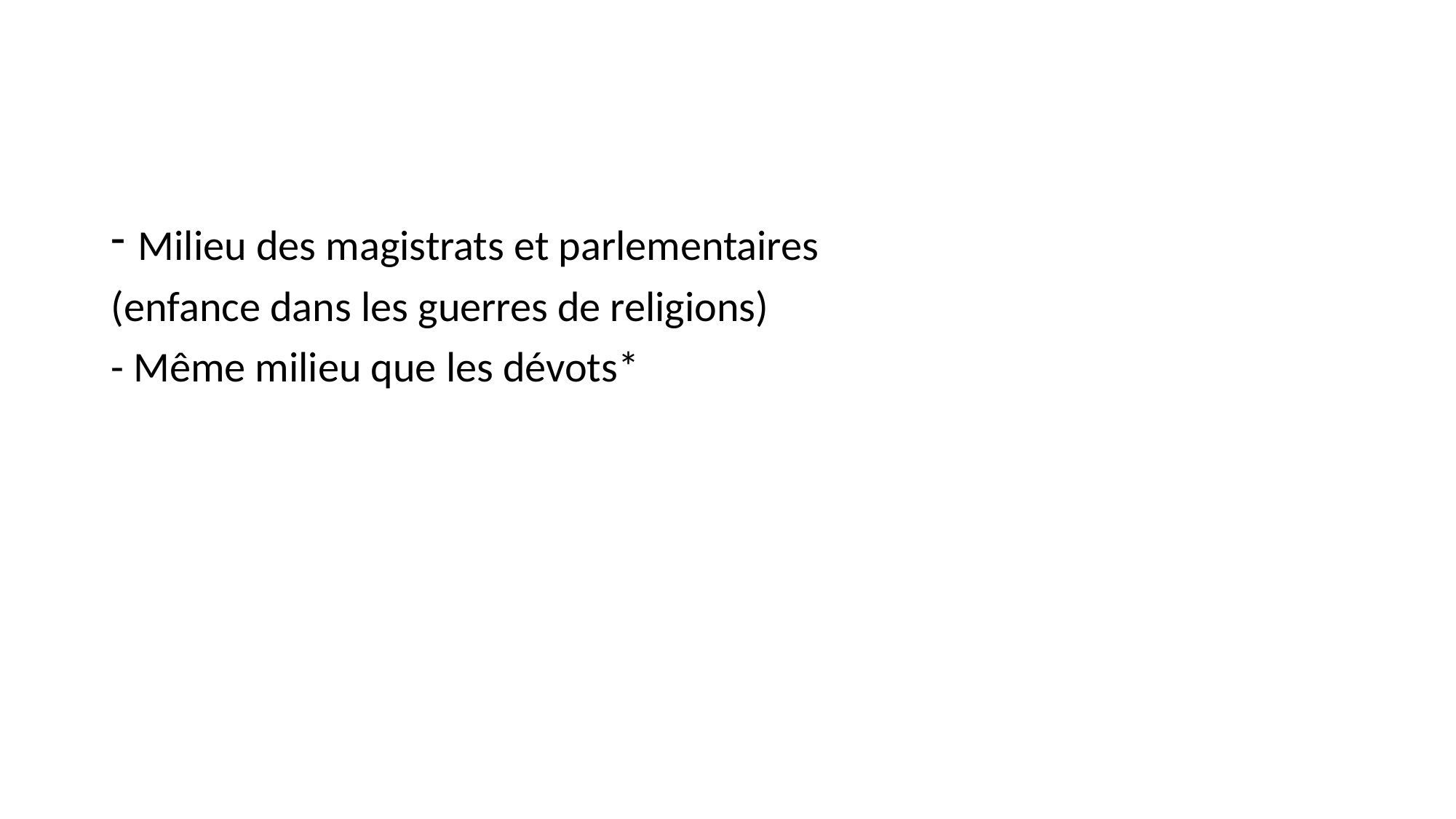

#
Milieu des magistrats et parlementaires
(enfance dans les guerres de religions)
- Même milieu que les dévots*